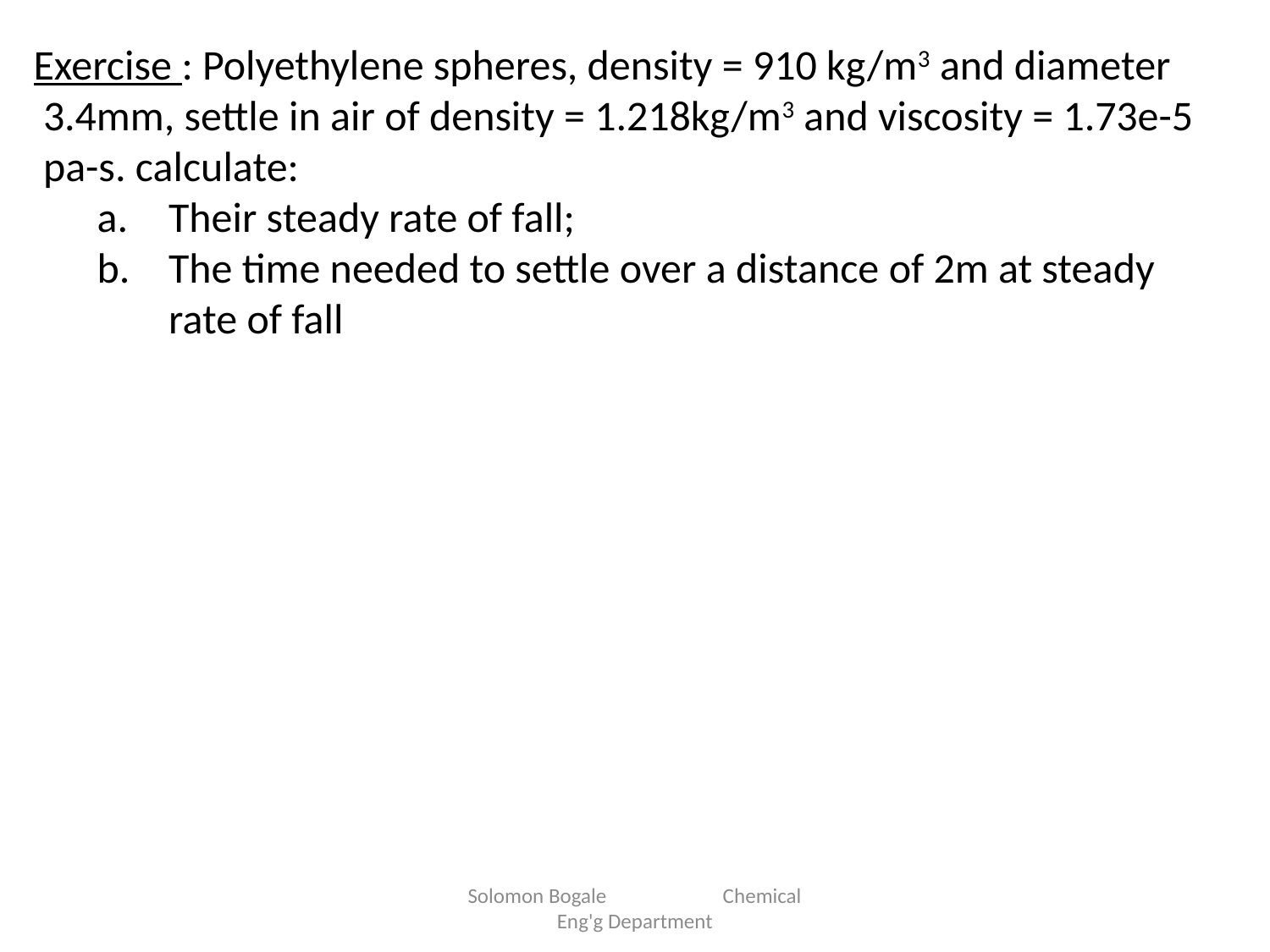

Exercise : Polyethylene spheres, density = 910 kg/m3 and diameter
 3.4mm, settle in air of density = 1.218kg/m3 and viscosity = 1.73e-5
 pa-s. calculate:
Their steady rate of fall;
The time needed to settle over a distance of 2m at steady rate of fall
Solomon Bogale                        Chemical Eng'g Department